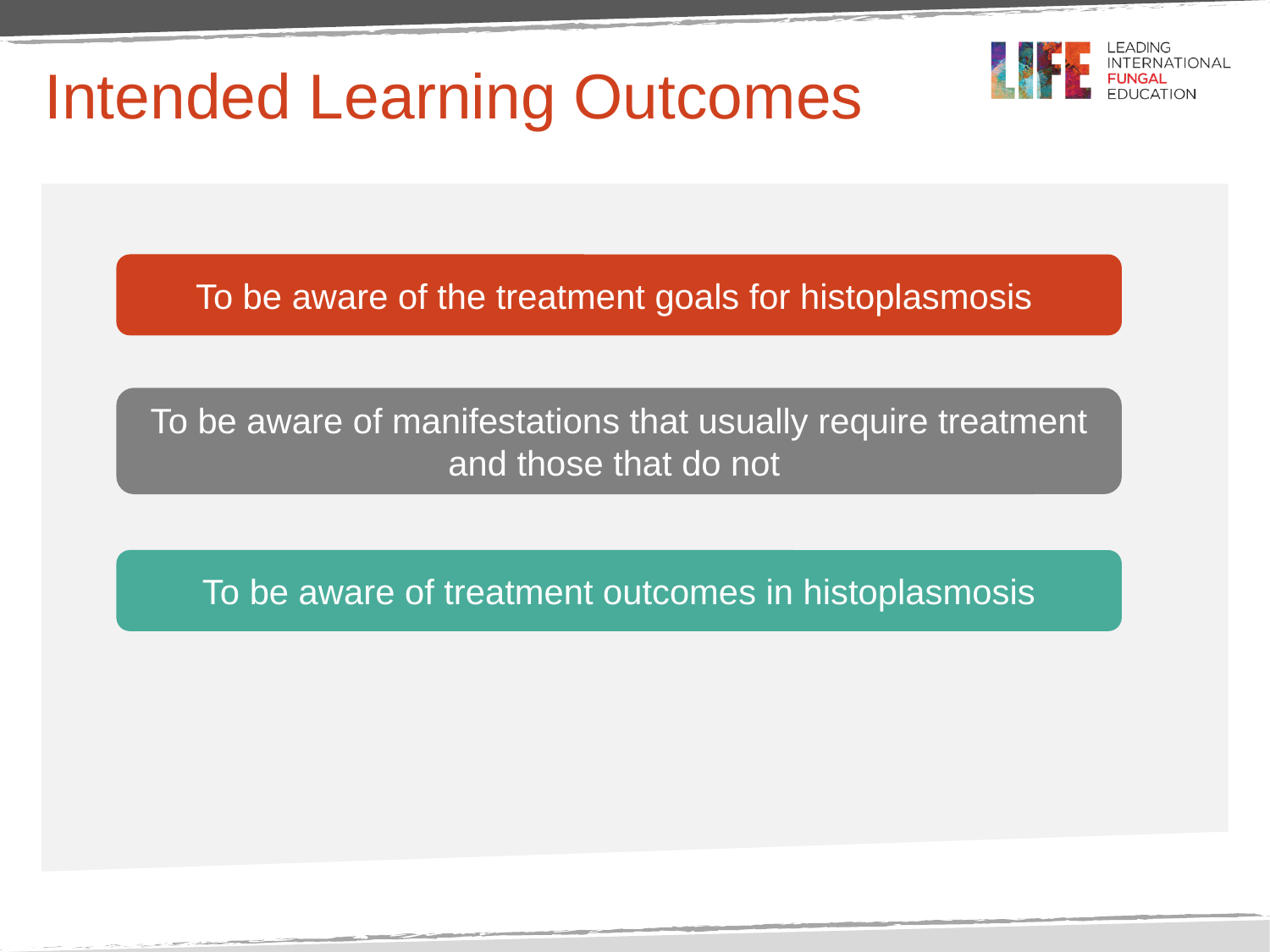

# Intended Learning Outcomes
To be aware of the treatment goals for histoplasmosis
To be aware of manifestations that usually require treatment and those that do not
To be aware of treatment outcomes in histoplasmosis